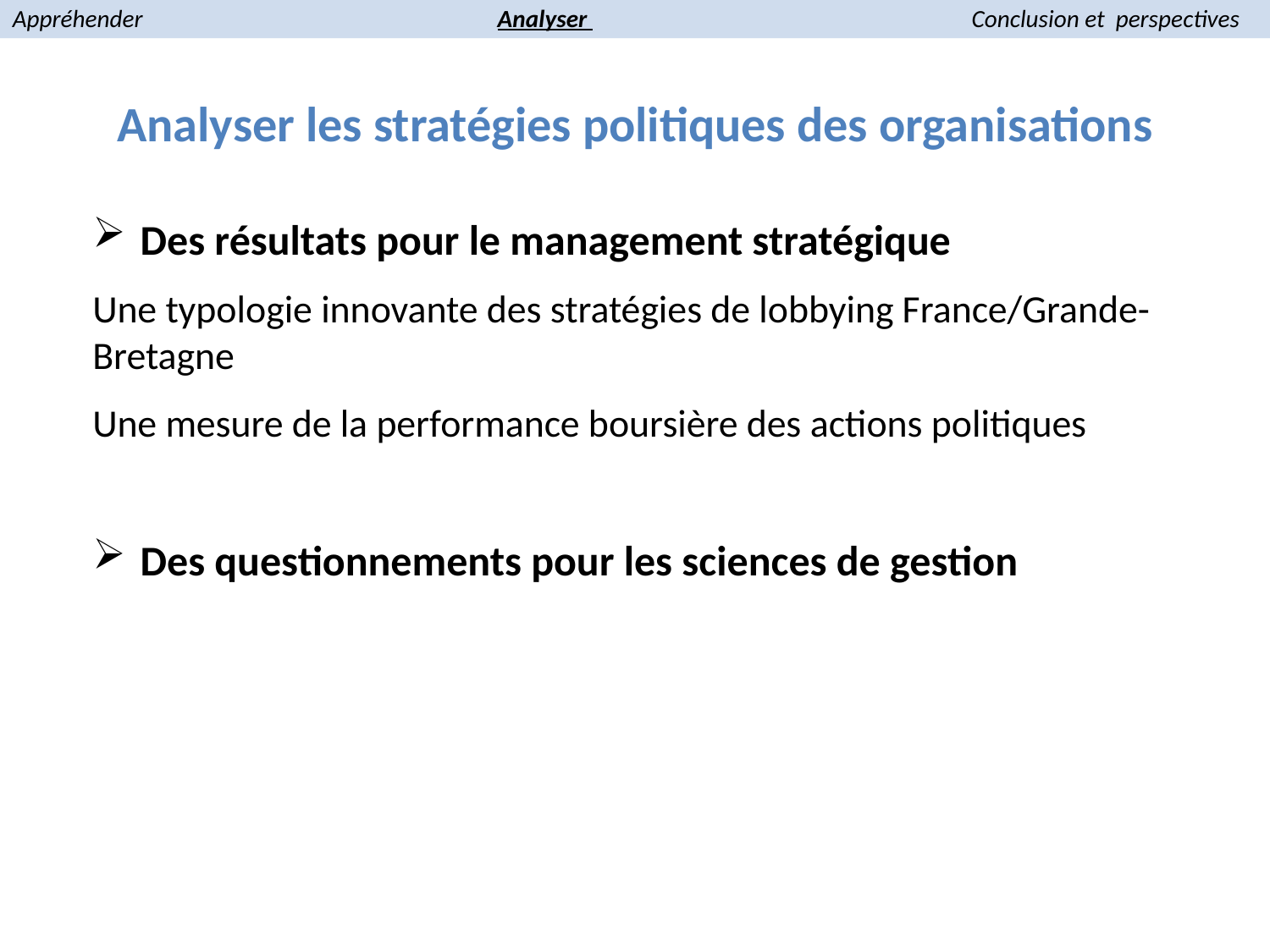

Appréhender 	                                          Analyser 	                                                           Conclusion et  perspectives
# Analyser les stratégies politiques des organisations
Des résultats pour le management stratégique
Une typologie innovante des stratégies de lobbying France/Grande-Bretagne
Une mesure de la performance boursière des actions politiques

Des questionnements pour les sciences de gestion